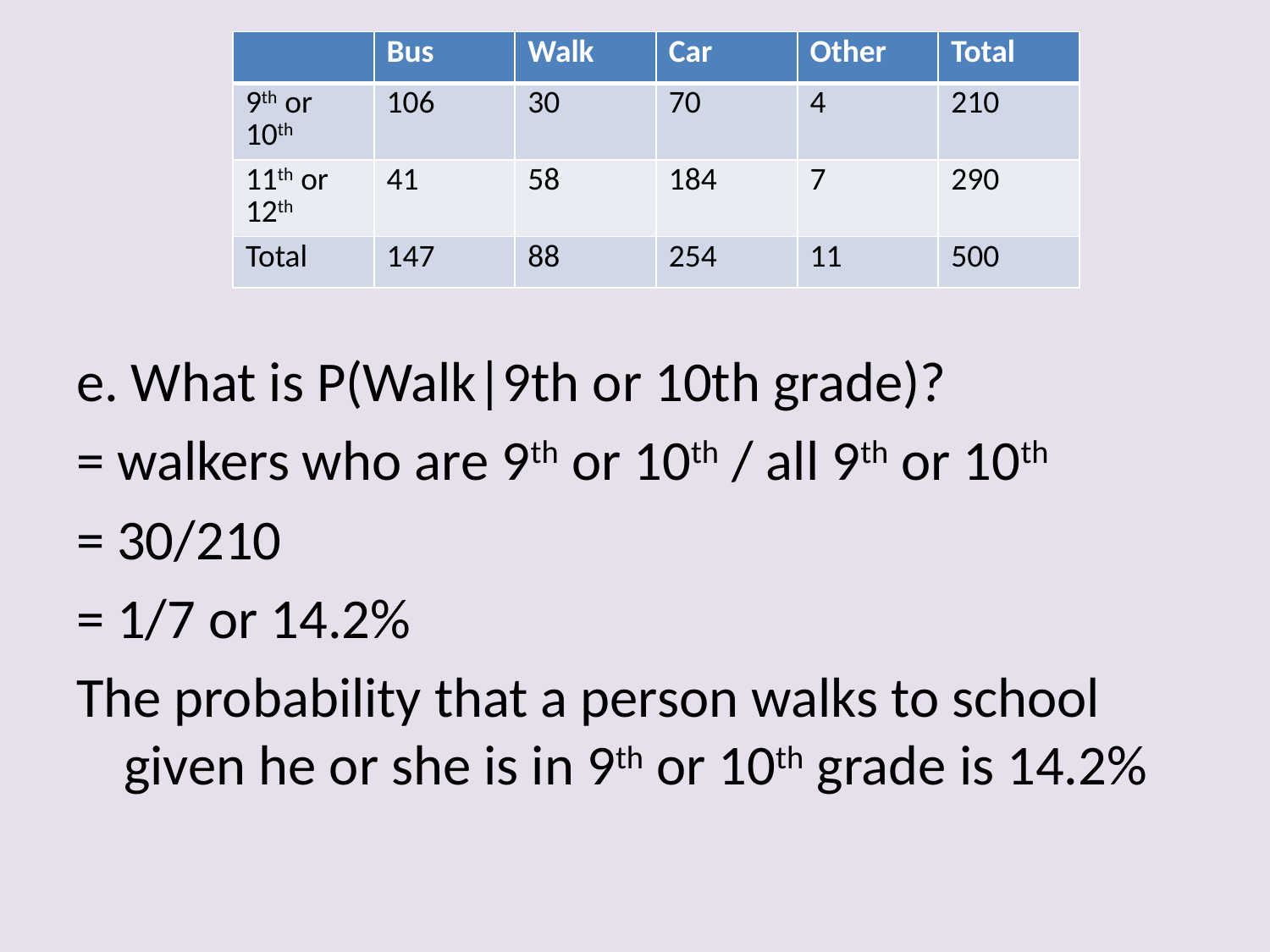

|  | Bus | Walk | Car | Other | Total |
| --- | --- | --- | --- | --- | --- |
| 9th or 10th | 106 | 30 | 70 | 4 | 210 |
| 11th or 12th | 41 | 58 | 184 | 7 | 290 |
| Total | 147 | 88 | 254 | 11 | 500 |
e. What is P(Walk|9th or 10th grade)?
= walkers who are 9th or 10th / all 9th or 10th
= 30/210
= 1/7 or 14.2%
The probability that a person walks to school given he or she is in 9th or 10th grade is 14.2%